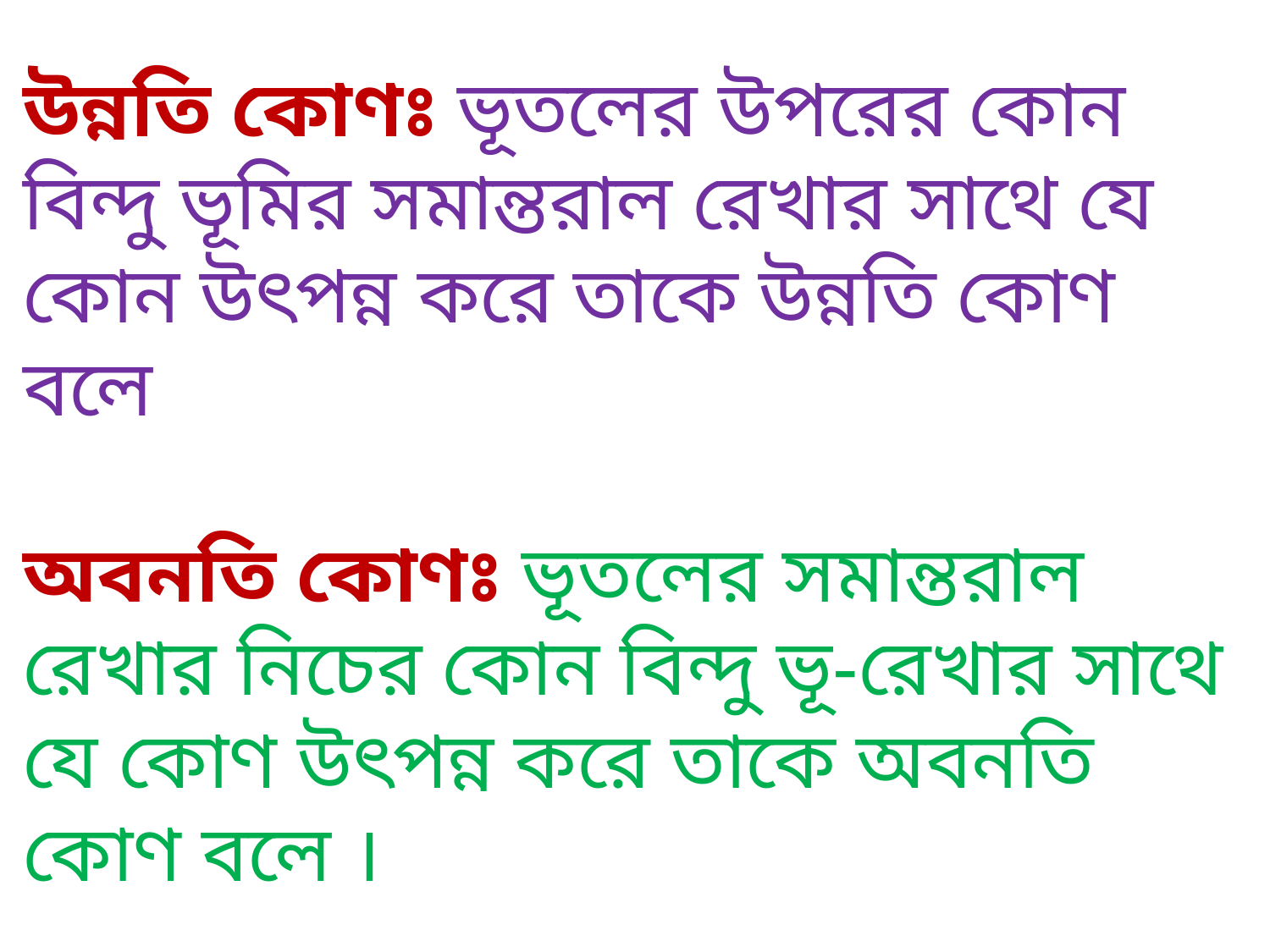

উন্নতি কোণঃ ভূতলের উপরের কোন বিন্দু ভূমির সমান্তরাল রেখার সাথে যে কোন উৎপন্ন করে তাকে উন্নতি কোণ বলে

অবনতি কোণঃ ভূতলের সমান্তরাল রেখার নিচের কোন বিন্দু ভূ-রেখার সাথে যে কোণ উৎপন্ন করে তাকে অবনতি কোণ বলে ।